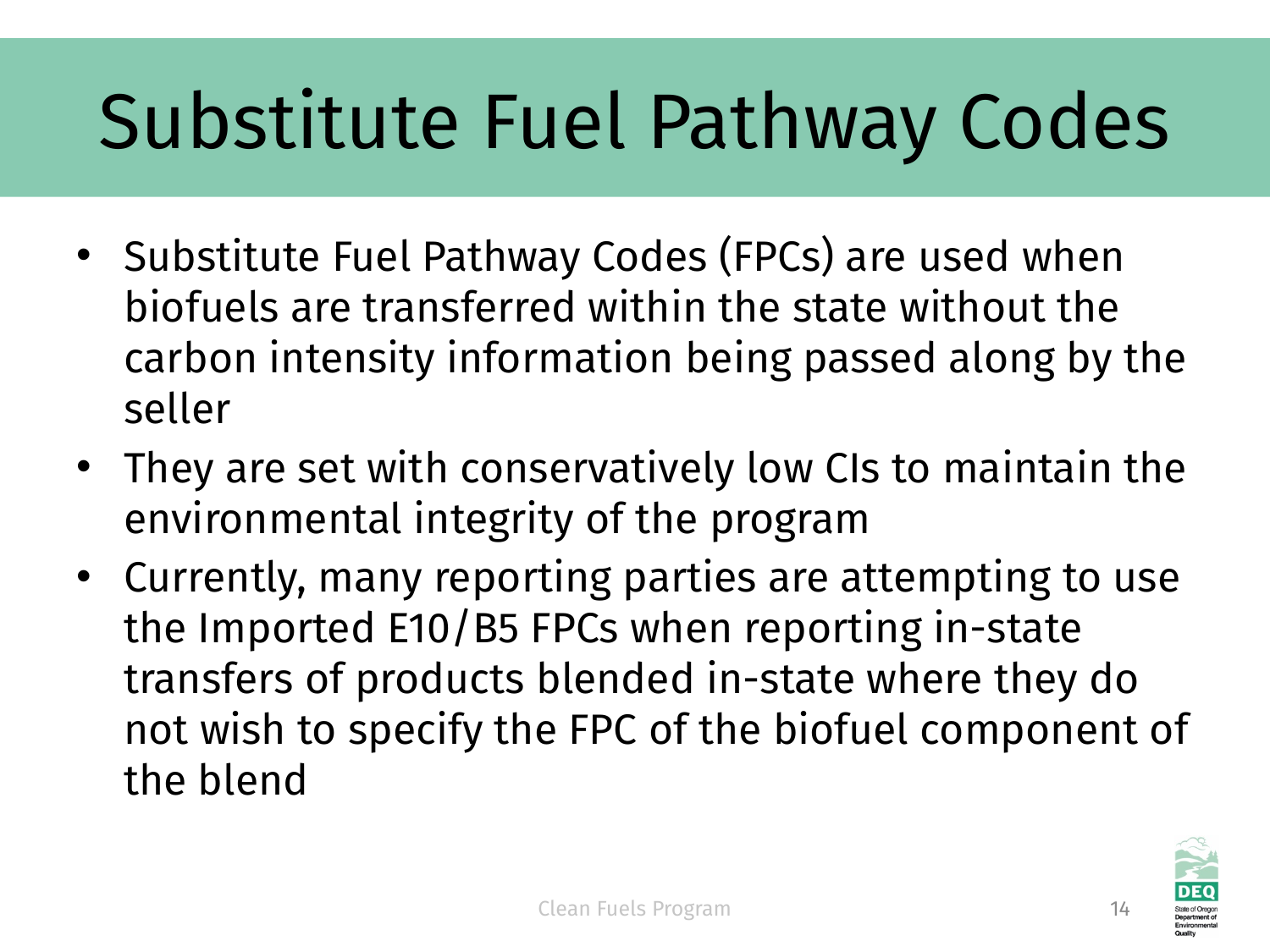

# Substitute Fuel Pathway Codes
Substitute Fuel Pathway Codes (FPCs) are used when biofuels are transferred within the state without the carbon intensity information being passed along by the seller
They are set with conservatively low CIs to maintain the environmental integrity of the program
Currently, many reporting parties are attempting to use the Imported E10/B5 FPCs when reporting in-state transfers of products blended in-state where they do not wish to specify the FPC of the biofuel component of the blend
Clean Fuels Program
14